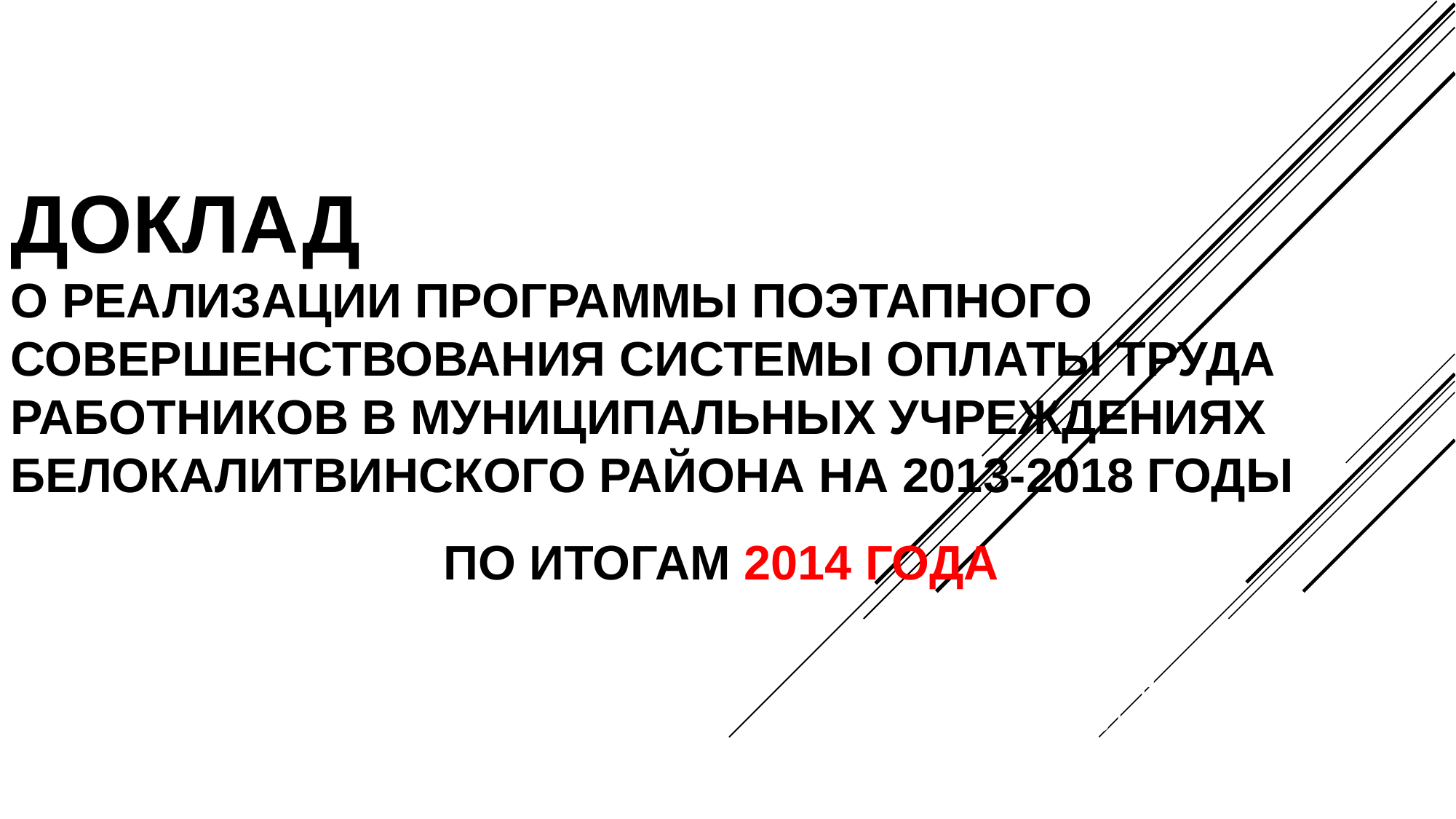

Доклад
о реализации Программы поэтапного совершенствования системы оплаты труда работников в муниципальных учреждениях
Белокалитвинского района на 2013-2018 годы
по итогам 2014 года
Белая Калитва
2014 год